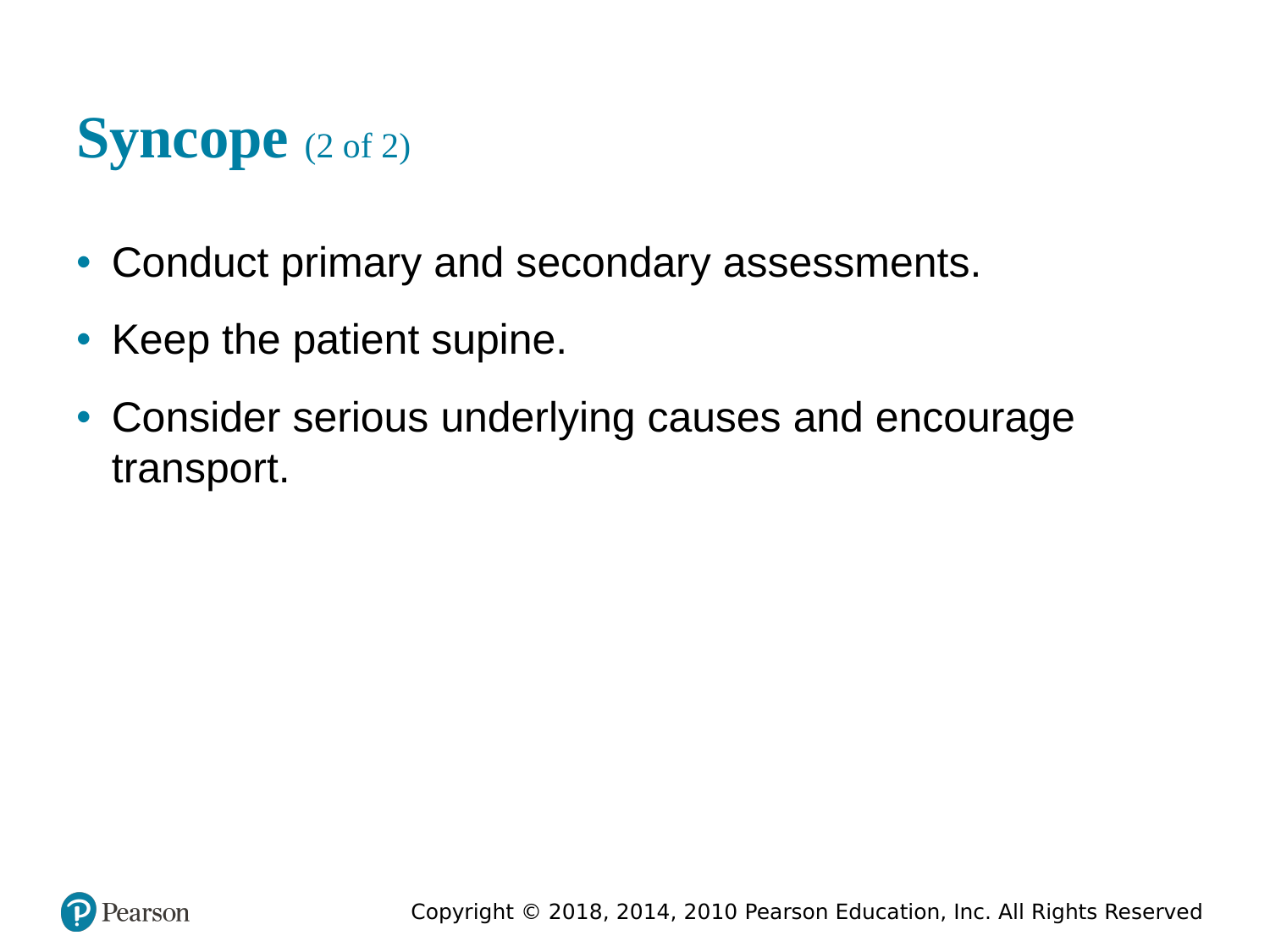

# Syncope (2 of 2)
Conduct primary and secondary assessments.
Keep the patient supine.
Consider serious underlying causes and encourage transport.